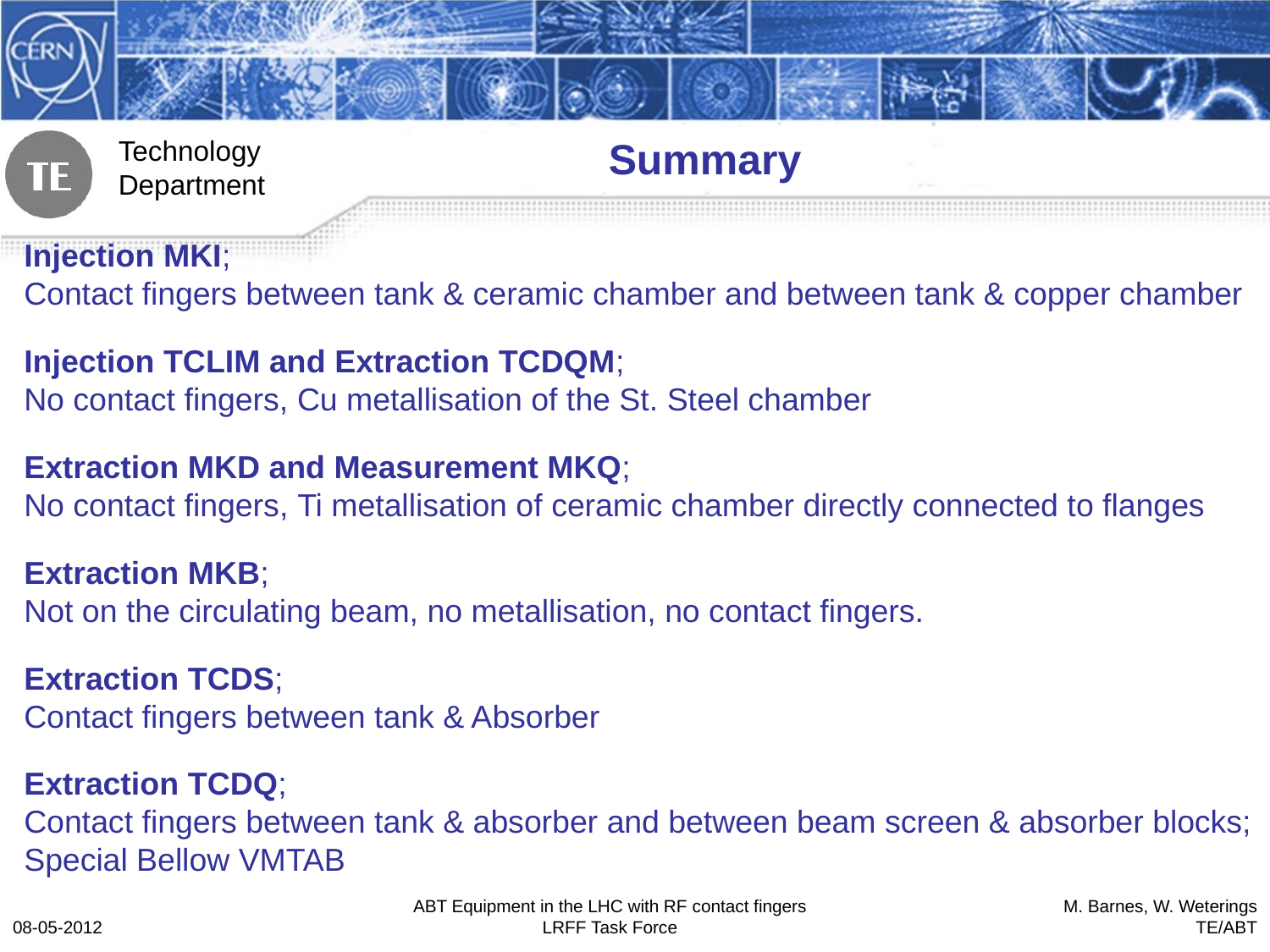

Summary
Injection MKI;
Contact fingers between tank & ceramic chamber and between tank & copper chamber

Injection TCLIM and Extraction TCDQM;
No contact fingers, Cu metallisation of the St. Steel chamber

Extraction MKD and Measurement MKQ;
No contact fingers, Ti metallisation of ceramic chamber directly connected to flanges

Extraction MKB;
Not on the circulating beam, no metallisation, no contact fingers.

Extraction TCDS;
Contact fingers between tank & Absorber

Extraction TCDQ;
Contact fingers between tank & absorber and between beam screen & absorber blocks;
Special Bellow VMTAB

08-05-2012
ABT Equipment in the LHC with RF contact fingers
LRFF Task Force
M. Barnes, W. Weterings
TE/ABT
14